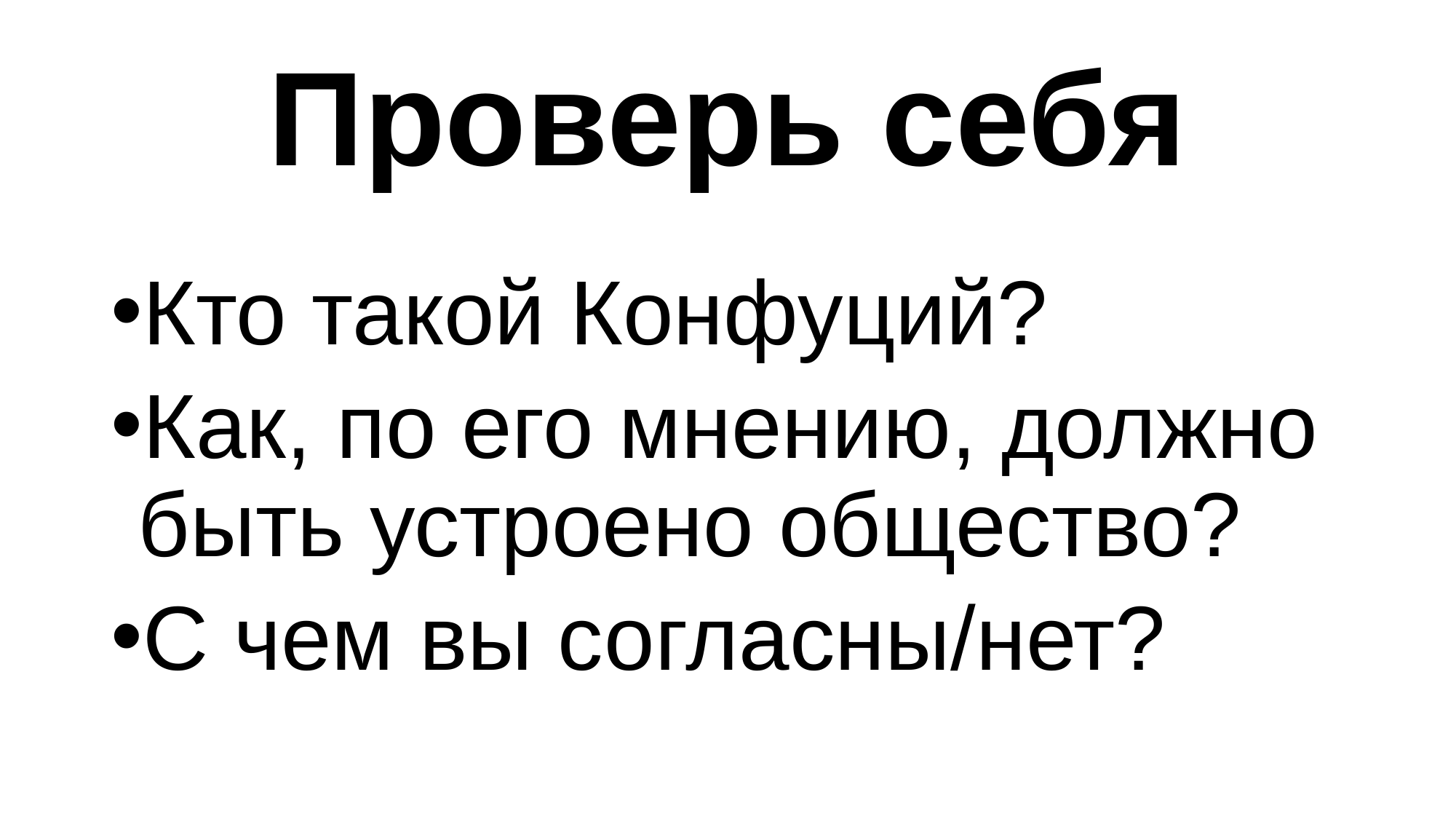

# Проверь себя
Кто такой Конфуций?
Как, по его мнению, должно быть устроено общество?
С чем вы согласны/нет?